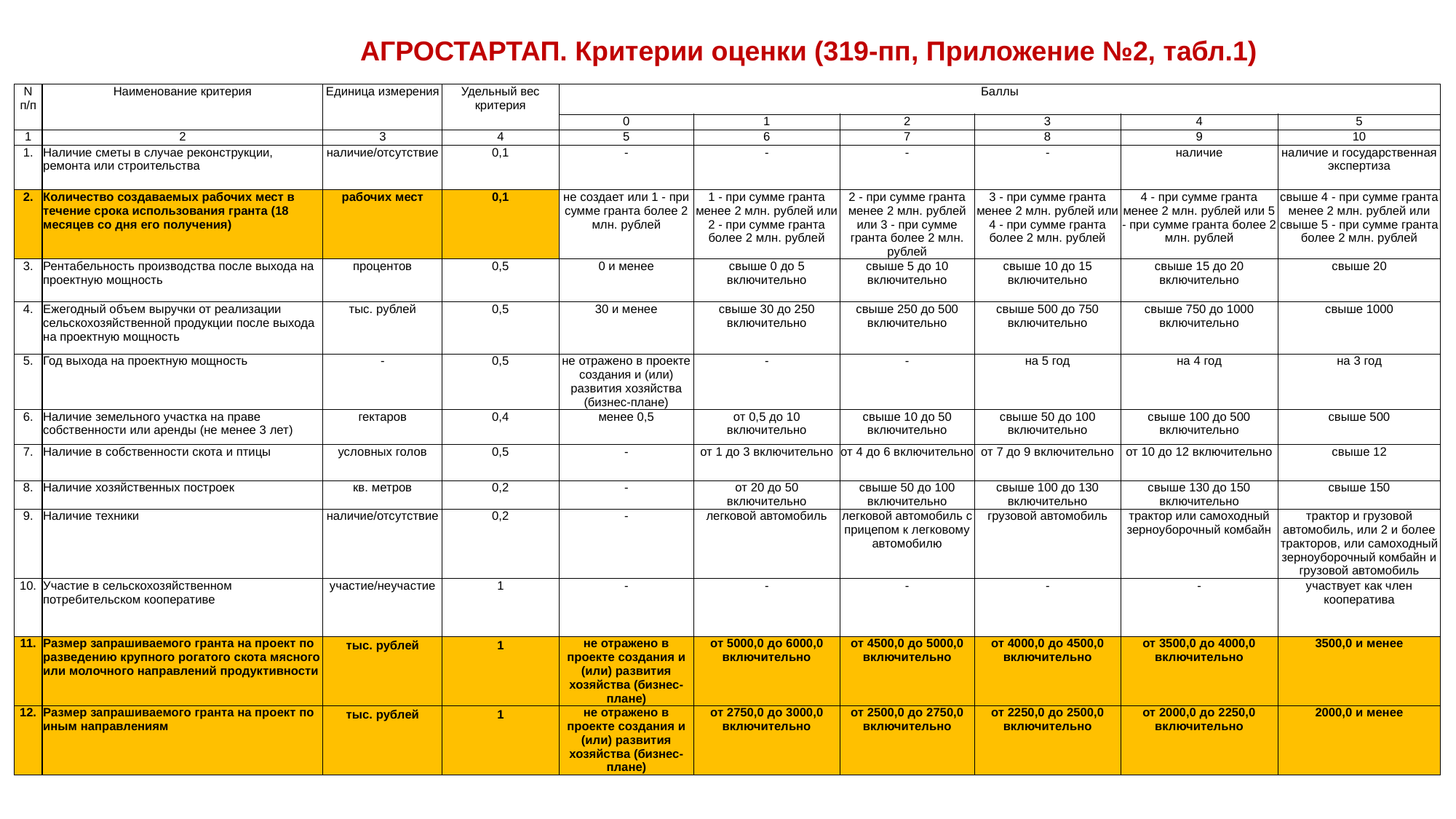

АГРОСТАРТАП. Критерии оценки (319-пп, Приложение №2, табл.1)
|  |  |  |  |  |  |  |  |  |  |  |  |  |  |  |
| --- | --- | --- | --- | --- | --- | --- | --- | --- | --- | --- | --- | --- | --- | --- |
| N п/п | Наименование критерия | Единица измерения | Удельный вес критерия | Баллы |  |  |  |  |  |  |  |  |  |  |
|  |  |  |  | 0 | 1 |  | 2 |  | 3 |  | 4 |  | 5 |  |
| 1 | 2 | 3 | 4 | 5 | 6 |  | 7 |  | 8 |  | 9 |  | 10 |  |
| 1. | Наличие сметы в случае реконструкции, ремонта или строительства | наличие/отсутствие | 0,1 | - | - |  | - |  | - |  | наличие |  | наличие и государственная экспертиза |  |
| 2. | Количество создаваемых рабочих мест в течение срока использования гранта (18 месяцев со дня его получения) | рабочих мест | 0,1 | не создает или 1 - при сумме гранта более 2 млн. рублей | 1 - при сумме гранта менее 2 млн. рублей или 2 - при сумме гранта более 2 млн. рублей |  | 2 - при сумме гранта менее 2 млн. рублей или 3 - при сумме гранта более 2 млн. рублей |  | 3 - при сумме гранта менее 2 млн. рублей или 4 - при сумме гранта более 2 млн. рублей |  | 4 - при сумме гранта менее 2 млн. рублей или 5 - при сумме гранта более 2 млн. рублей |  | свыше 4 - при сумме гранта менее 2 млн. рублей или свыше 5 - при сумме гранта более 2 млн. рублей |  |
| 3. | Рентабельность производства после выхода на проектную мощность | процентов | 0,5 | 0 и менее | свыше 0 до 5 включительно |  | свыше 5 до 10 включительно |  | свыше 10 до 15 включительно |  | свыше 15 до 20 включительно |  | свыше 20 |  |
| 4. | Ежегодный объем выручки от реализации сельскохозяйственной продукции после выхода на проектную мощность | тыс. рублей | 0,5 | 30 и менее | свыше 30 до 250 включительно |  | свыше 250 до 500 включительно |  | свыше 500 до 750 включительно |  | свыше 750 до 1000 включительно |  | свыше 1000 |  |
| 5. | Год выхода на проектную мощность | - | 0,5 | не отражено в проекте создания и (или) развития хозяйства (бизнес-плане) | - |  | - |  | на 5 год |  | на 4 год |  | на 3 год |  |
| 6. | Наличие земельного участка на праве собственности или аренды (не менее 3 лет) | гектаров | 0,4 | менее 0,5 | от 0,5 до 10 включительно |  | свыше 10 до 50 включительно |  | свыше 50 до 100 включительно |  | свыше 100 до 500 включительно |  | свыше 500 |  |
| 7. | Наличие в собственности скота и птицы | условных голов | 0,5 | - | от 1 до 3 включительно |  | от 4 до 6 включительно |  | от 7 до 9 включительно |  | от 10 до 12 включительно |  | свыше 12 |  |
| 8. | Наличие хозяйственных построек | кв. метров | 0,2 | - | от 20 до 50 включительно |  | свыше 50 до 100 включительно |  | свыше 100 до 130 включительно |  | свыше 130 до 150 включительно |  | свыше 150 |  |
| 9. | Наличие техники | наличие/отсутствие | 0,2 | - | легковой автомобиль |  | легковой автомобиль с прицепом к легковому автомобилю |  | грузовой автомобиль |  | трактор или самоходный зерноуборочный комбайн |  | трактор и грузовой автомобиль, или 2 и более тракторов, или самоходный зерноуборочный комбайн и грузовой автомобиль |  |
| 10. | Участие в сельскохозяйственном потребительском кооперативе | участие/неучастие | 1 | - | - |  | - |  | - |  | - |  | участвует как член кооператива |  |
| 11. | Размер запрашиваемого гранта на проект по разведению крупного рогатого скота мясного или молочного направлений продуктивности | тыс. рублей | 1 | не отражено в проекте создания и (или) развития хозяйства (бизнес-плане) | от 5000,0 до 6000,0 включительно |  | от 4500,0 до 5000,0 включительно |  | от 4000,0 до 4500,0 включительно |  | от 3500,0 до 4000,0 включительно |  | 3500,0 и менее |  |
| 12. | Размер запрашиваемого гранта на проект по иным направлениям | тыс. рублей | 1 | не отражено в проекте создания и (или) развития хозяйства (бизнес-плане) | от 2750,0 до 3000,0 включительно |  | от 2500,0 до 2750,0 включительно |  | от 2250,0 до 2500,0 включительно |  | от 2000,0 до 2250,0 включительно |  | 2000,0 и менее |  |